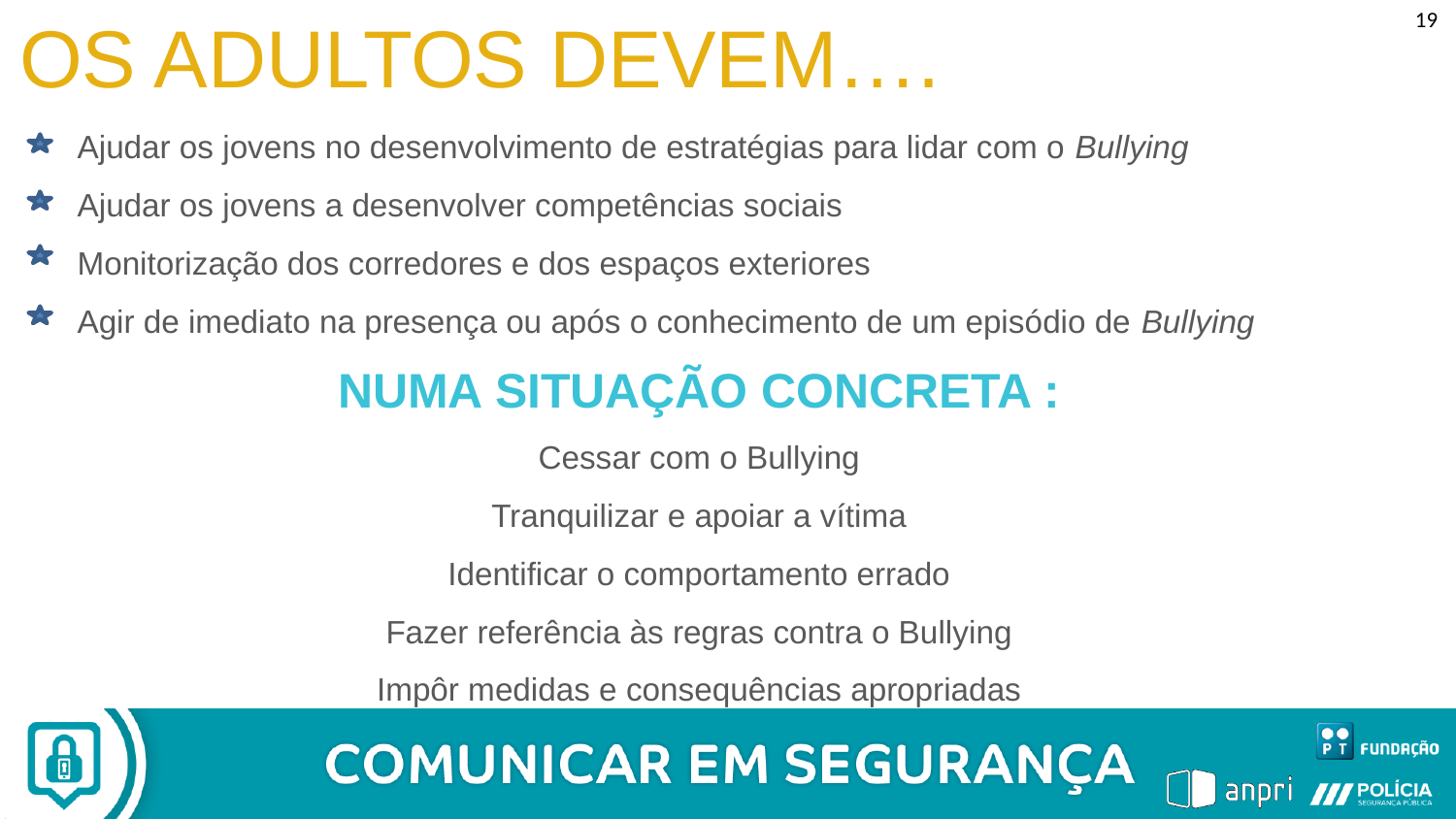

OS ADULTOS DEVEM….
19
Ajudar os jovens no desenvolvimento de estratégias para lidar com o Bullying
Ajudar os jovens a desenvolver competências sociais
Monitorização dos corredores e dos espaços exteriores
Agir de imediato na presença ou após o conhecimento de um episódio de Bullying

NUMA SITUAÇÃO CONCRETA :
Cessar com o Bullying
Tranquilizar e apoiar a vítima
Identificar o comportamento errado
Fazer referência às regras contra o Bullying
Impôr medidas e consequências apropriadas